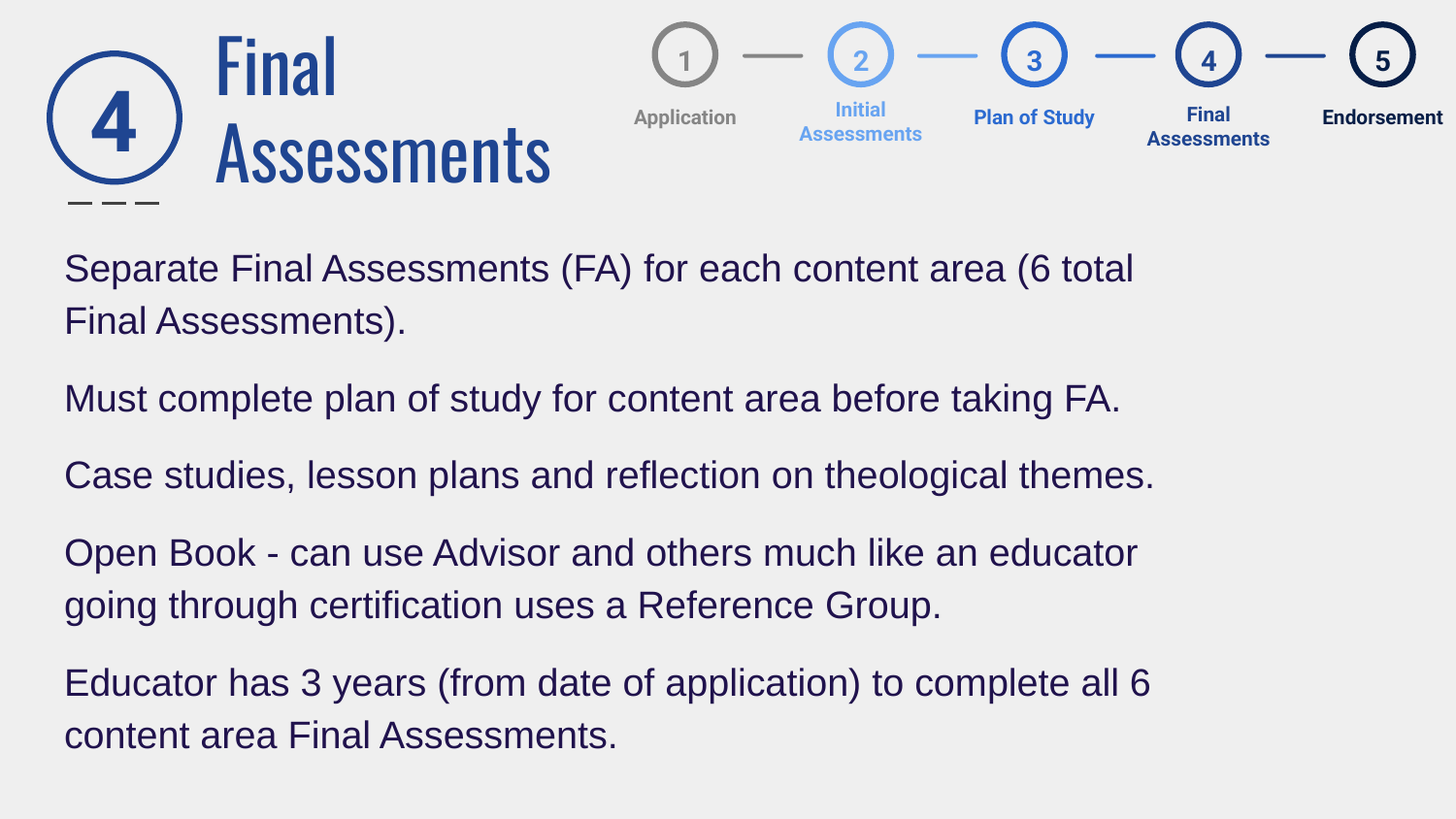

1

Application

2

Initial Assessments

3

Plan of Study

4

Final Assessments

5

Endorsement

4

# Final
Assessments
Separate Final Assessments (FA) for each content area (6 total Final Assessments).
Must complete plan of study for content area before taking FA.
Case studies, lesson plans and reflection on theological themes.
Open Book - can use Advisor and others much like an educator going through certification uses a Reference Group.
Educator has 3 years (from date of application) to complete all 6 content area Final Assessments.